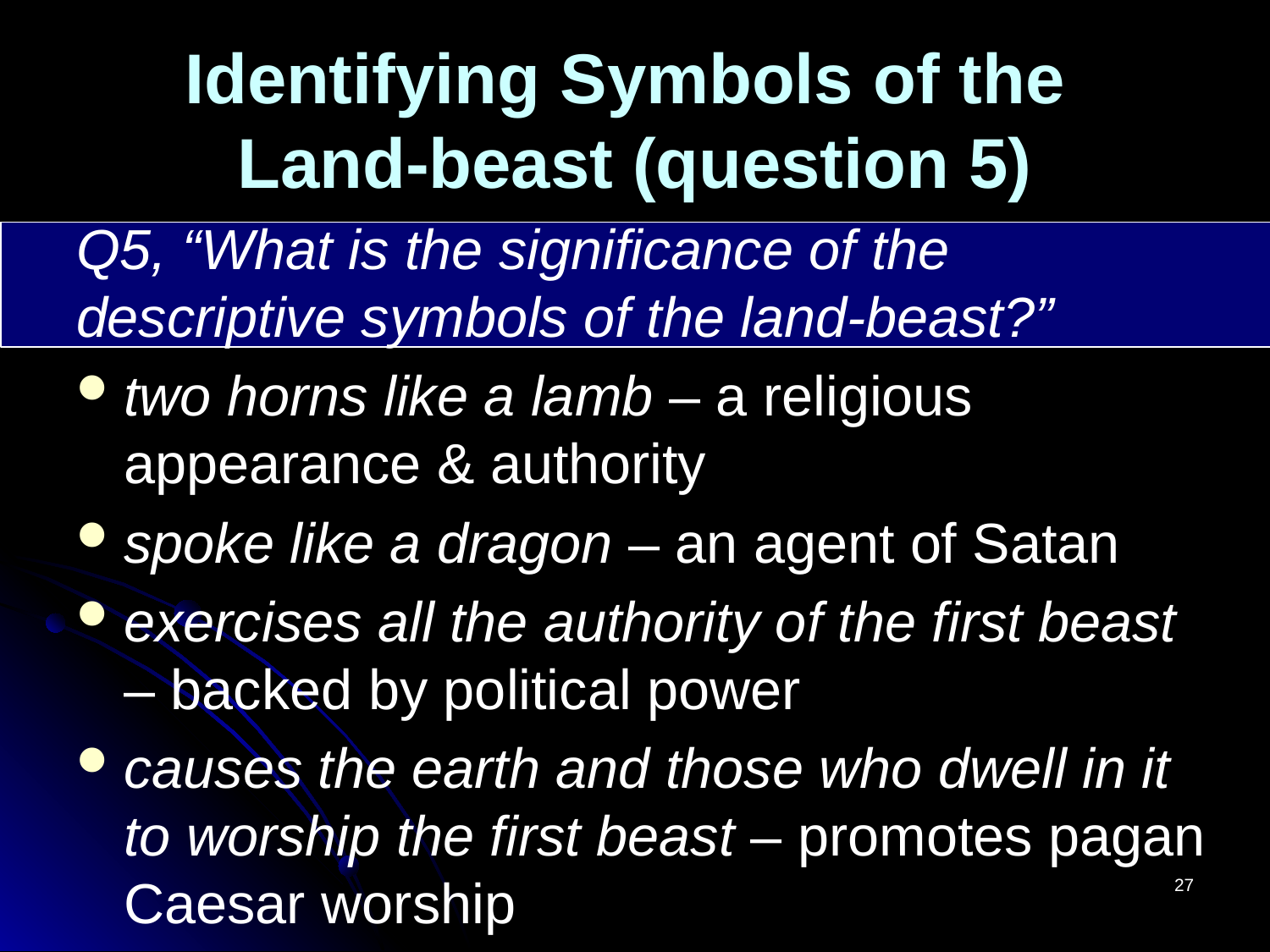

# Identifying Symbols of the Land-beast (question 5)
Q5, “What is the significance of the descriptive symbols of the land-beast?”
two horns like a lamb – a religious appearance & authority
spoke like a dragon – an agent of Satan
exercises all the authority of the first beast – backed by political power
causes the earth and those who dwell in it to worship the first beast – promotes pagan Caesar worship

27